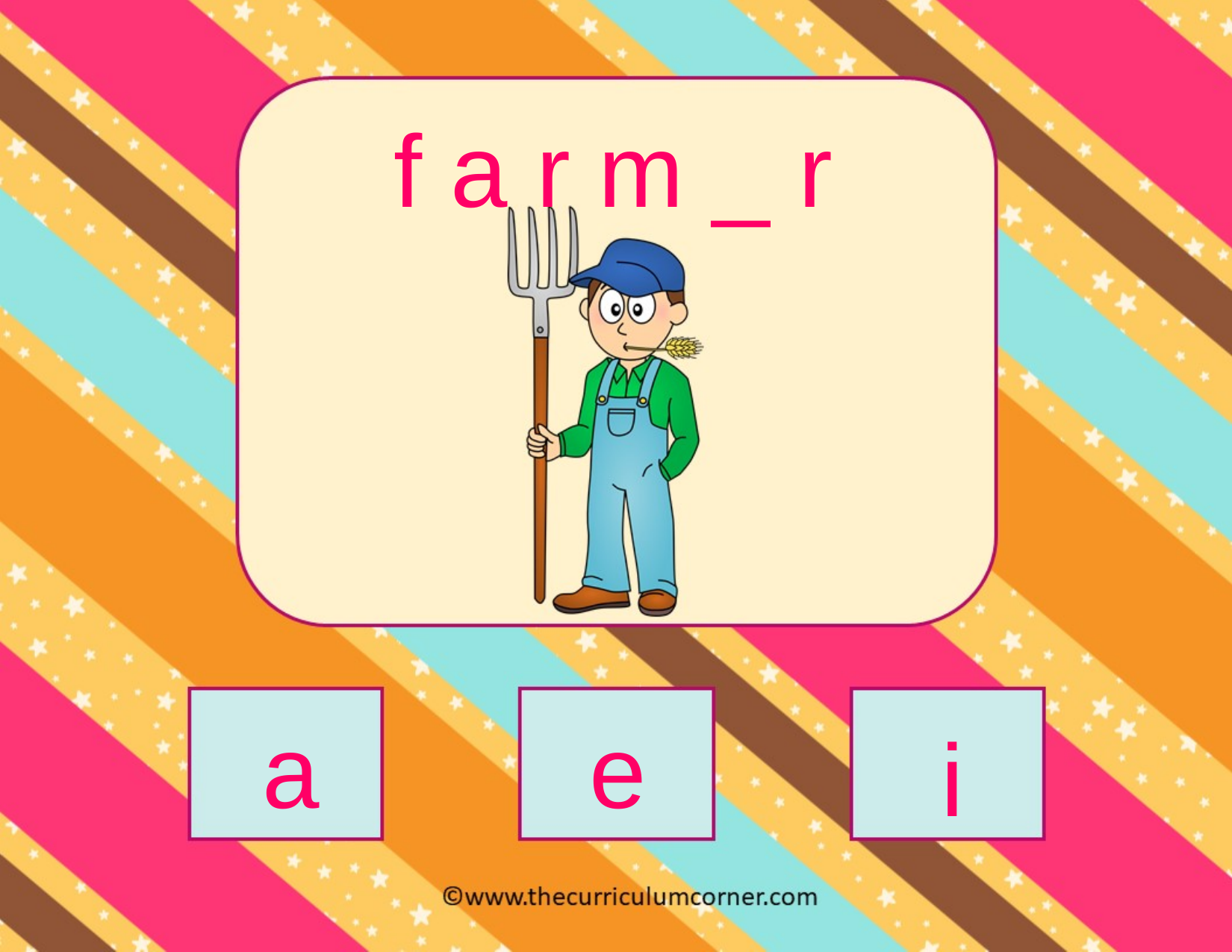

f a r m _ r
a
e
i